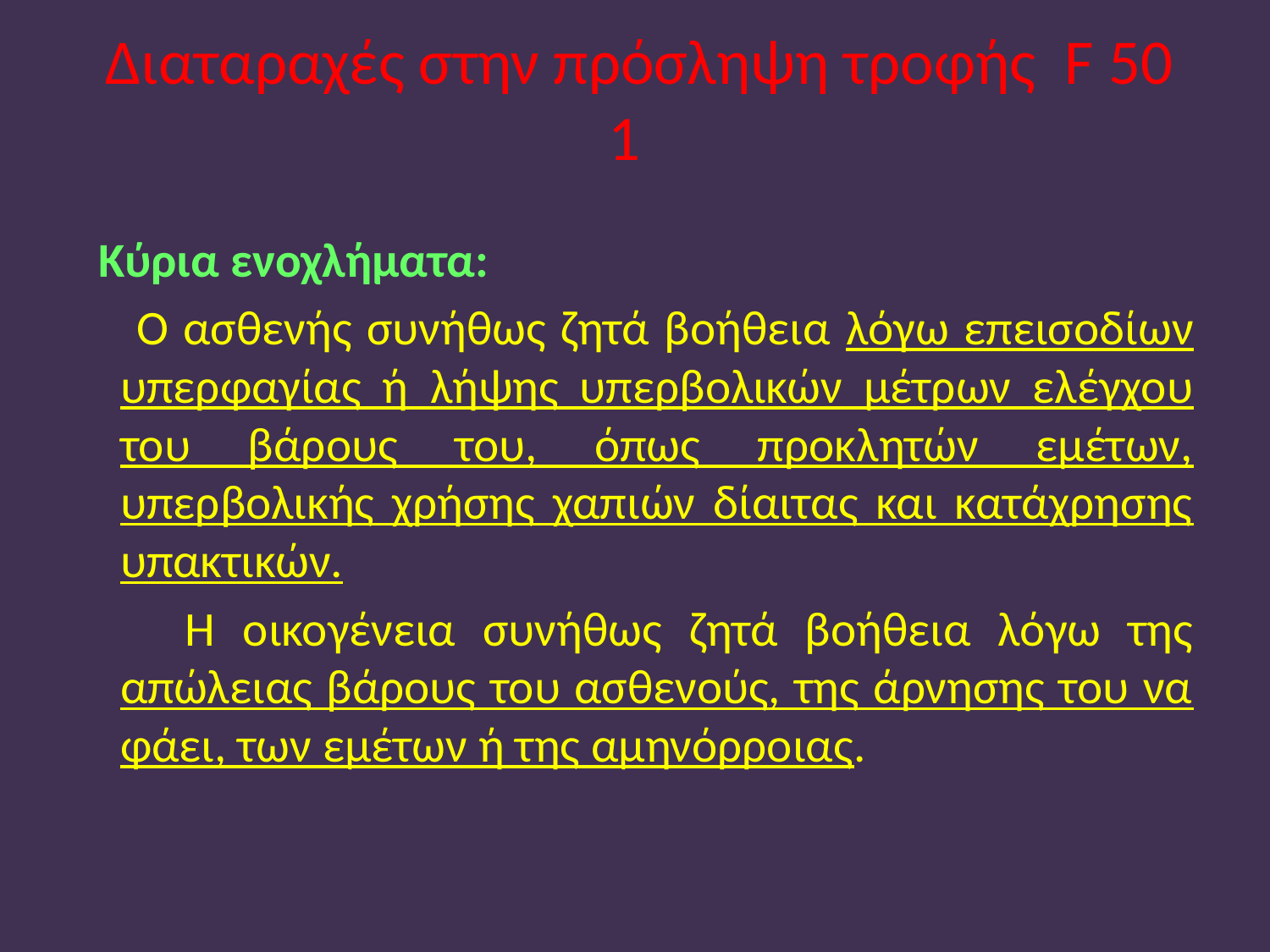

# Διαταραχές στην πρόσληψη τροφής  F 50  1
  Κύρια ενοχλήματα:
    Ο ασθενής συνήθως ζητά βοήθεια λόγω επεισοδίων υπερφαγίας ή λήψης υπερβολικών μέτρων ελέγχου του βάρους του, όπως προκλητών εμέτων, υπερβολικής χρήσης χαπιών δίαιτας και κατάχρησης υπακτικών.
    Η οικογένεια συνήθως ζητά βοήθεια λόγω της απώλειας βάρους του ασθενούς, της άρνησης του να φάει, των εμέτων ή της αμηνόρροιας.